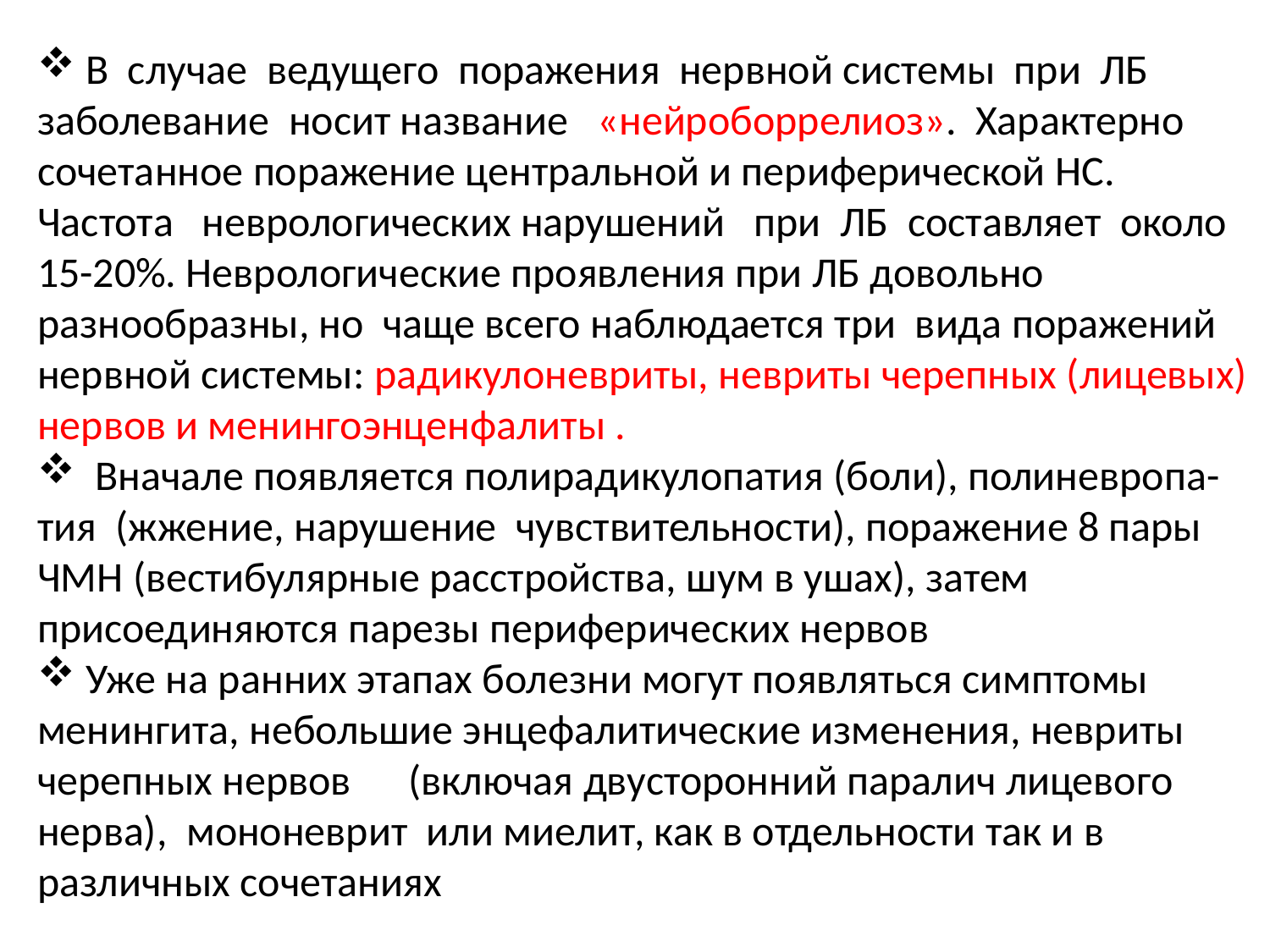

В  случае  ведущего  поражения  нервной системы  при  ЛБ  заболевание  носит название   «нейроборрелиоз».  Характерно  сочетанное поражение центральной и периферической НС. Частота   неврологических нарушений   при  ЛБ  составляет  около 15-20%. Неврологические проявления при ЛБ довольно разнообразны, но  чаще всего наблюдается три  вида поражений нервной системы: радикулоневриты, невриты черепных (лицевых) нервов и менингоэнценфалиты .
  Вначале появляется полирадикулопатия (боли), полиневропа-тия  (жжение, нарушение  чувствительности), поражение 8 пары ЧМН (вестибулярные расстройства, шум в ушах), затем присоединяются парезы периферических нервов
 Уже на ранних этапах болезни могут появляться симптомы менингита, небольшие энцефалитические изменения, невриты черепных нервов      (включая двусторонний паралич лицевого нерва),  мононеврит  или миелит, как в отдельности так и в различных сочетаниях